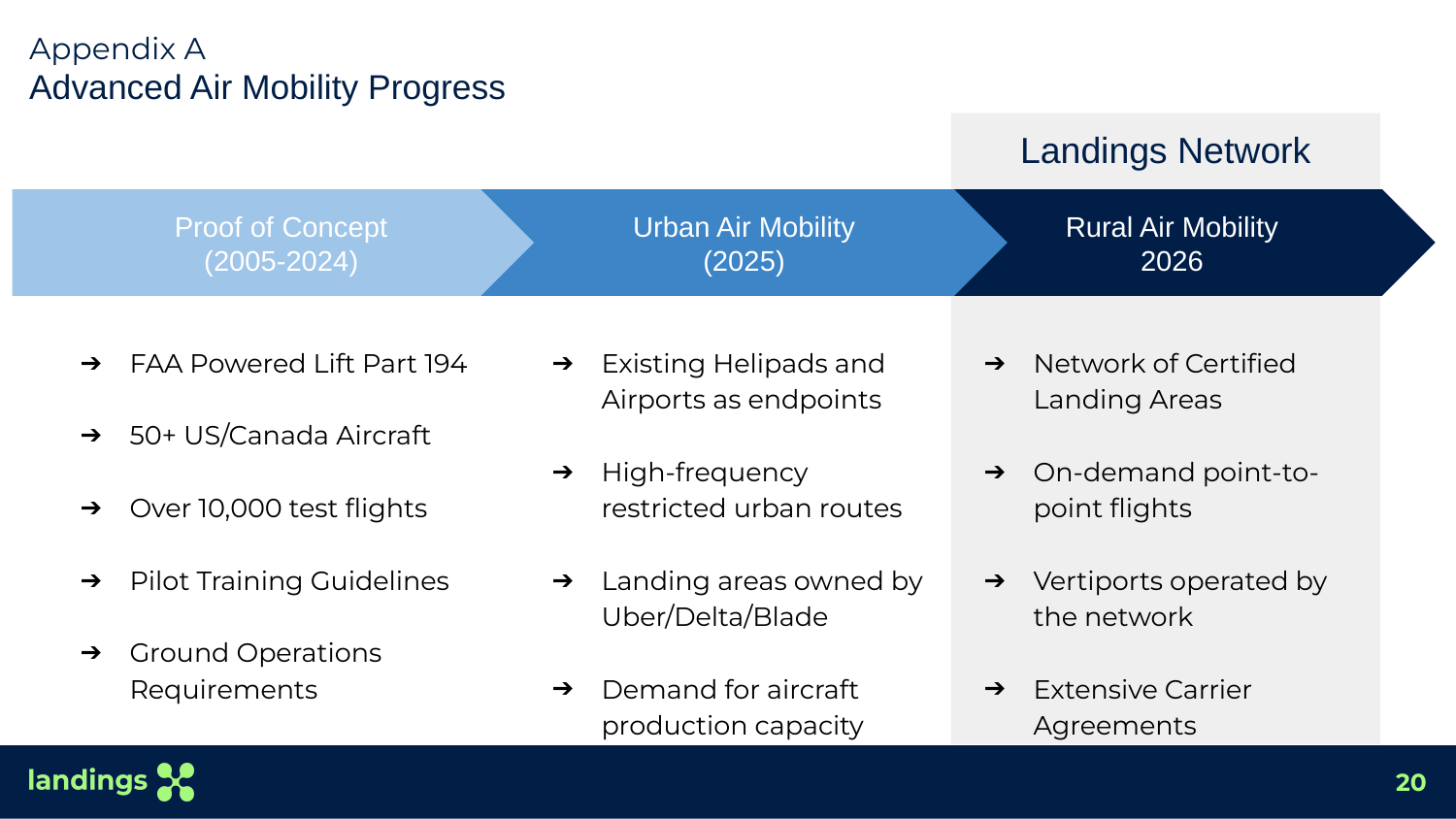

# Appendix A
Advanced Air Mobility Progress
Landings Network

Urban Air Mobility
(2025)
Rural Air Mobility
2026
Proof of Concept
(2005-2024)
FAA Powered Lift Part 194

50+ US/Canada Aircraft

Over 10,000 test flights

Pilot Training Guidelines

Ground Operations Requirements

Existing Helipads and Airports as endpoints

High-frequency restricted urban routes

Landing areas owned by Uber/Delta/Blade

Demand for aircraft production capacity
Network of Certified Landing Areas

On-demand point-to-point flights

Vertiports operated by the network

Extensive Carrier Agreements
20